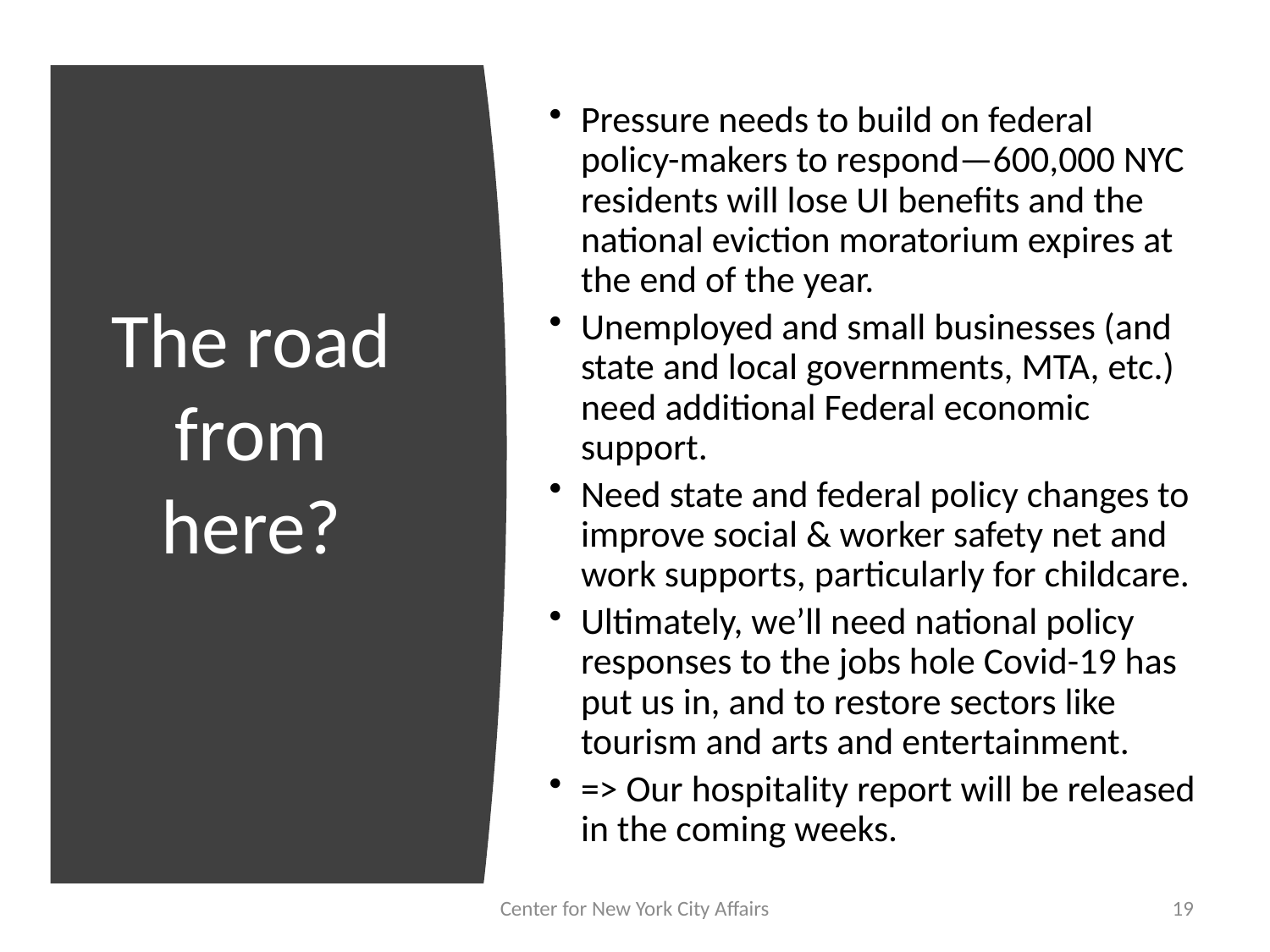

Pressure needs to build on federal policy-makers to respond—600,000 NYC residents will lose UI benefits and the national eviction moratorium expires at the end of the year.
Unemployed and small businesses (and state and local governments, MTA, etc.) need additional Federal economic support.
Need state and federal policy changes to improve social & worker safety net and work supports, particularly for childcare.
Ultimately, we’ll need national policy responses to the jobs hole Covid-19 has put us in, and to restore sectors like tourism and arts and entertainment.
=> Our hospitality report will be released in the coming weeks.
# The road from here?
Center for New York City Affairs
19